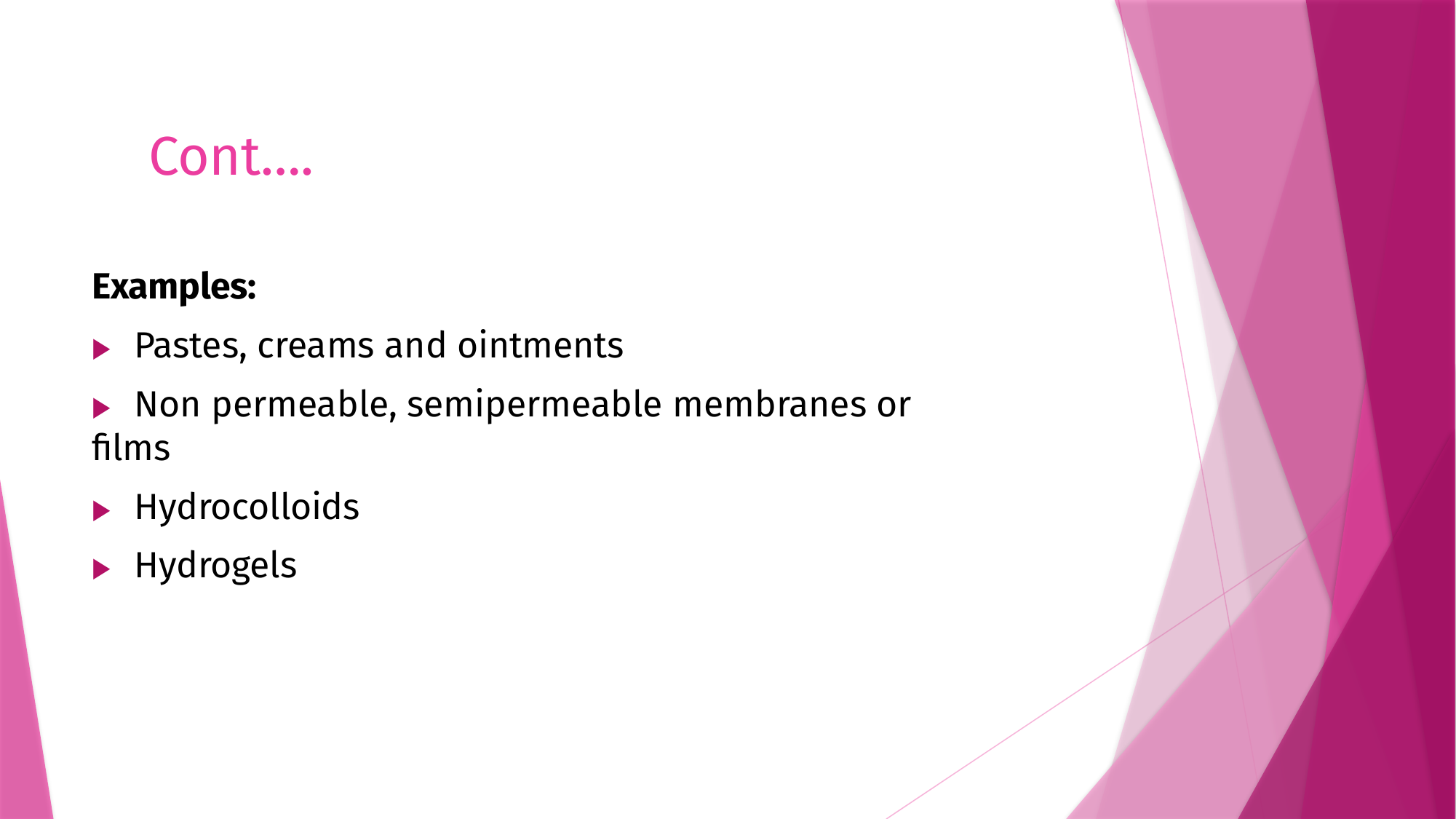

# Cont….
Examples:
▶	Pastes, creams and ointments
▶	Non permeable, semipermeable membranes or films
▶	Hydrocolloids
▶	Hydrogels